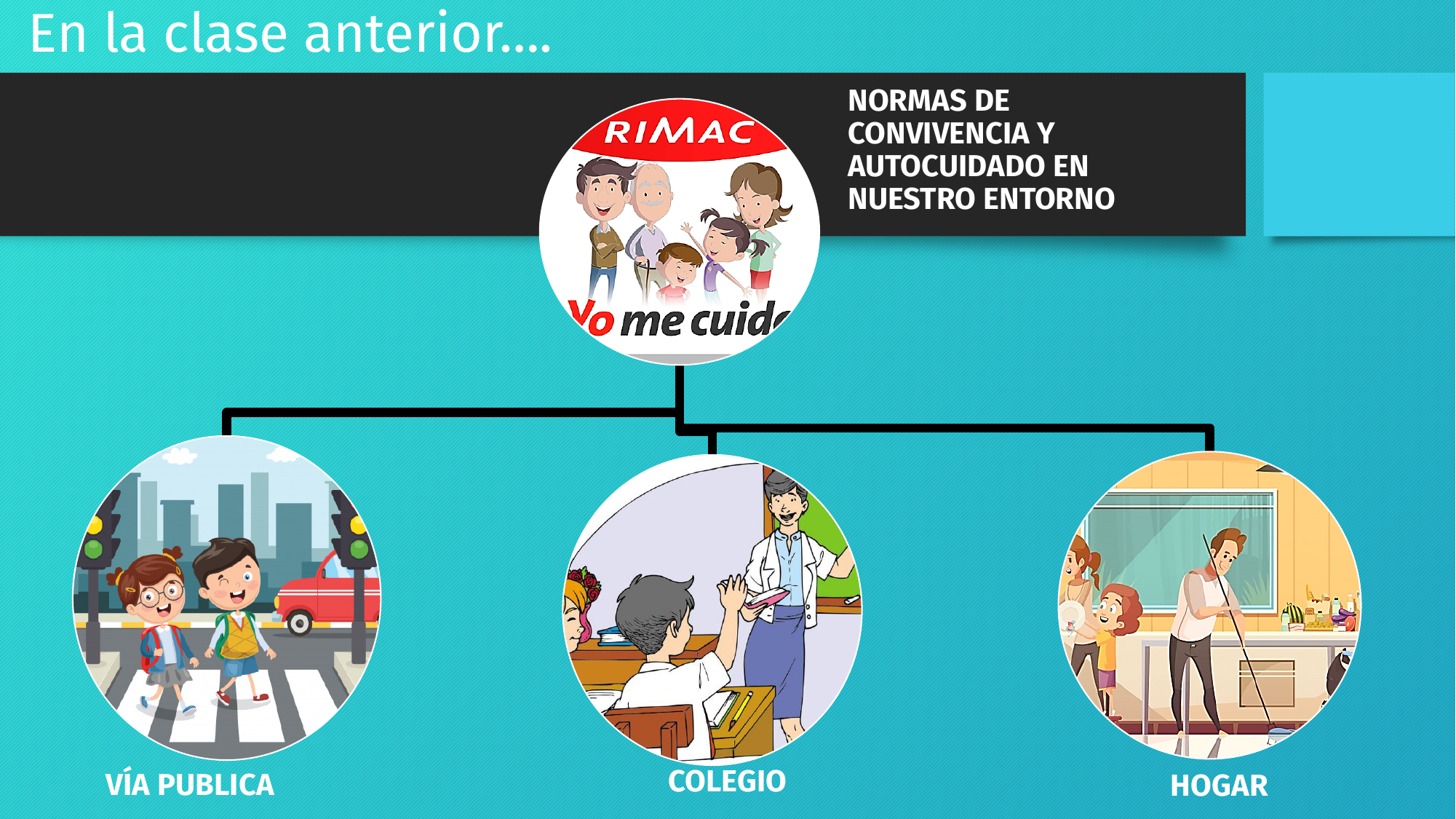

# En la clase anterior….
NORMAS DE CONVIVENCIA Y AUTOCUIDADO EN NUESTRO ENTORNO
VÍA PUBLICA
COLEGIO
HOGAR